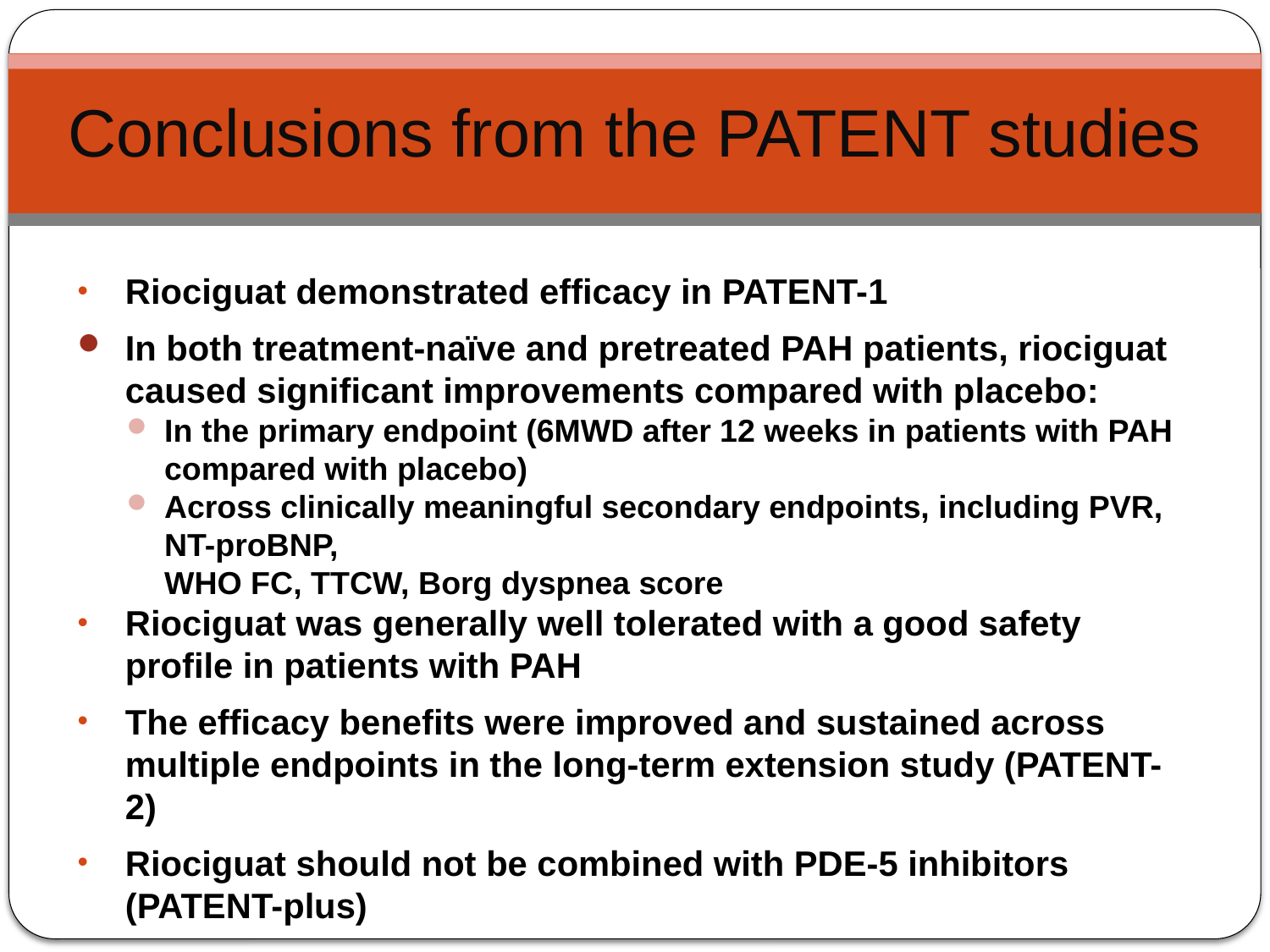

# Conclusions from the PATENT studies

Riociguat demonstrated efficacy in PATENT-1
In both treatment-naïve and pretreated PAH patients, riociguat caused significant improvements compared with placebo:
In the primary endpoint (6MWD after 12 weeks in patients with PAH compared with placebo)
Across clinically meaningful secondary endpoints, including PVR, NT-proBNP,
WHO FC, TTCW, Borg dyspnea score
Riociguat was generally well tolerated with a good safety profile in patients with PAH
The efficacy benefits were improved and sustained across multiple endpoints in the long-term extension study (PATENT-2)
Riociguat should not be combined with PDE-5 inhibitors (PATENT-plus)